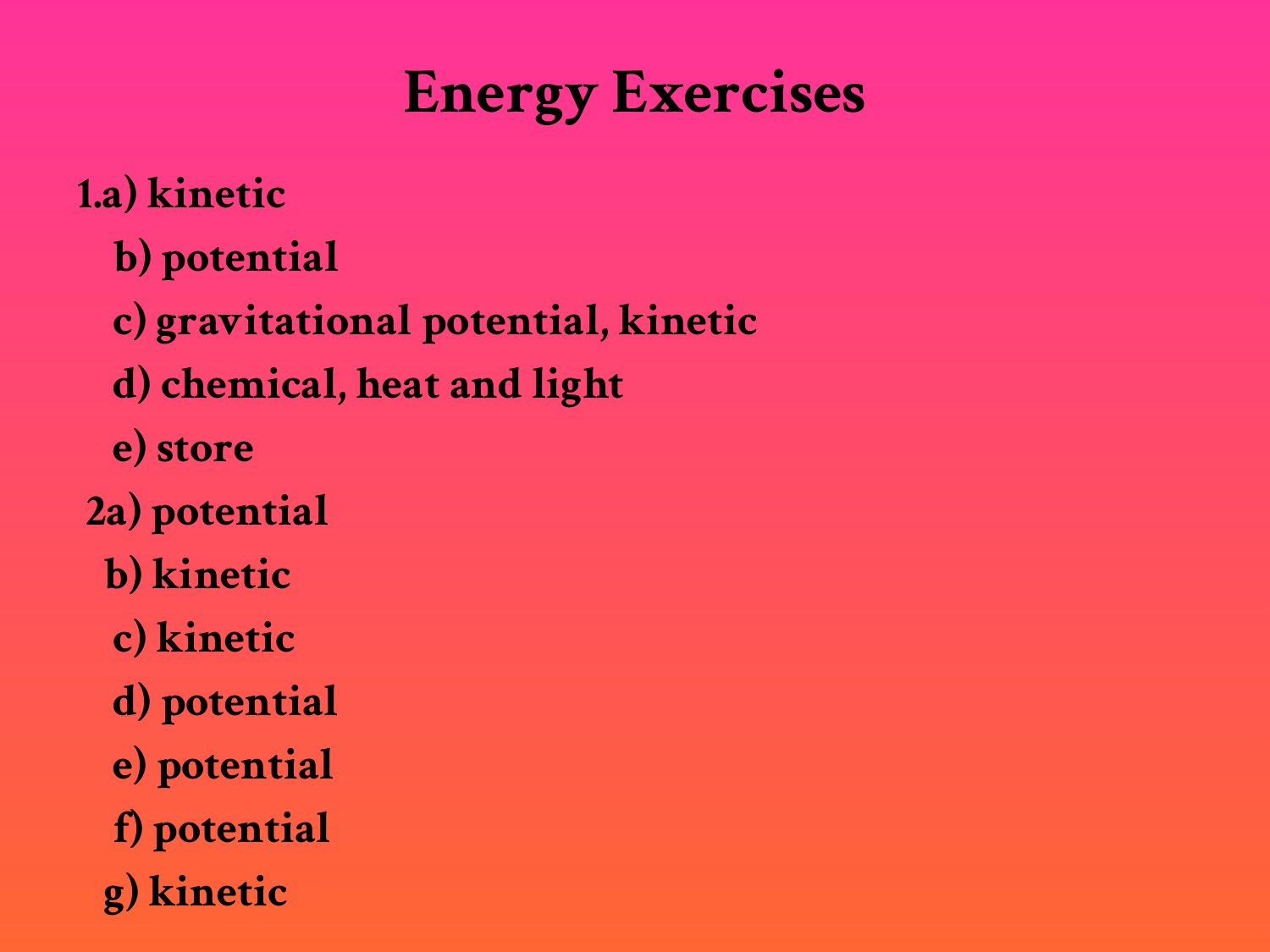

# Energy Exercises
1.a) kinetic
    b) potential
    c) gravitational potential, kinetic
    d) chemical, heat and light
    e) store
 2a) potential
   b) kinetic
    c) kinetic
    d) potential
    e) potential
    f) potential
   g) kinetic